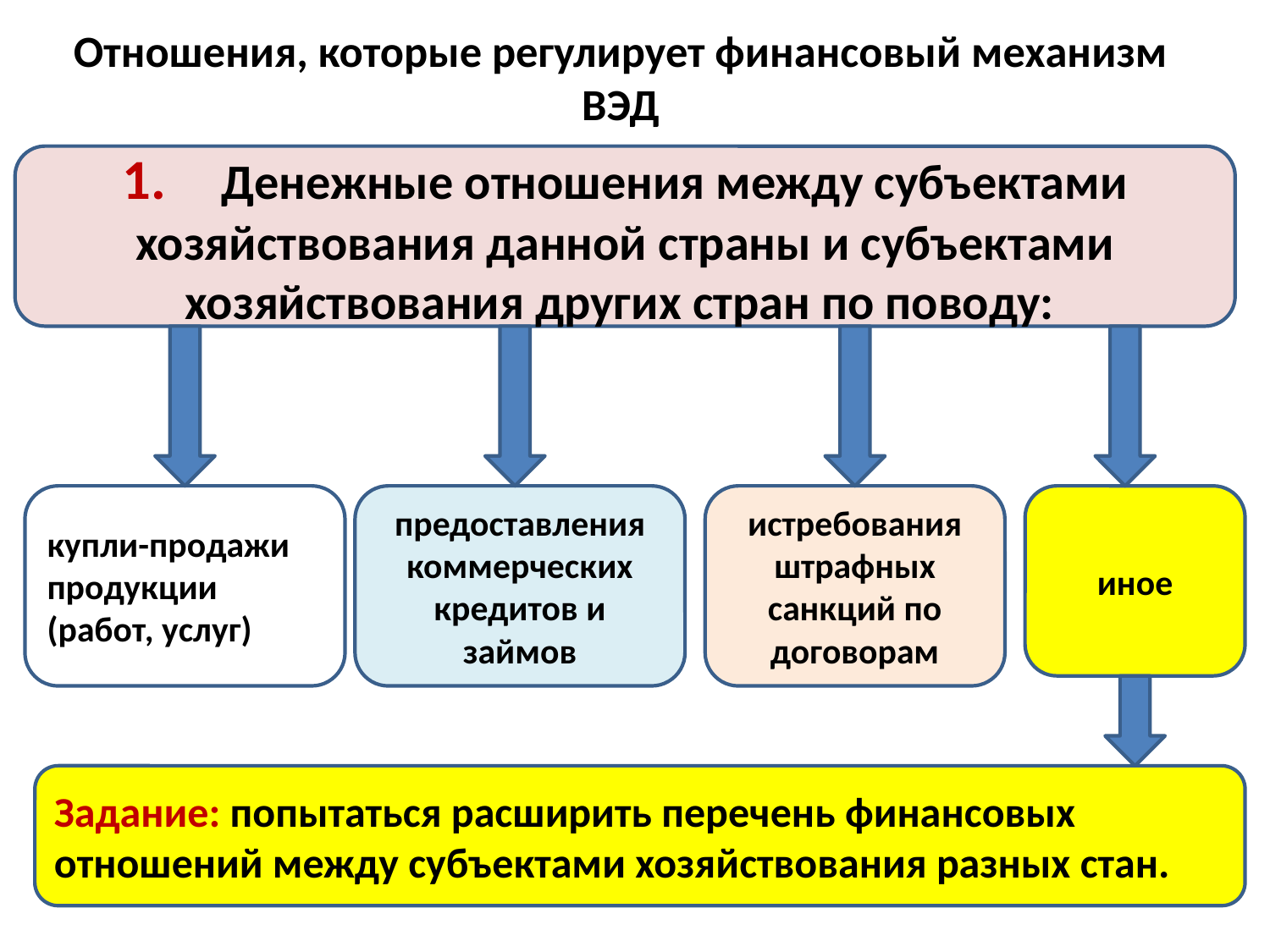

# Отношения, которые регулирует финансовый механизм ВЭД

1.     Денежные отношения между субъектами хозяйствования данной страны и субъектами хозяйствования других стран по поводу:

купли-продажи продукции (работ, услуг)
предоставления коммерческих кредитов и займов
истребования штрафных санкций по договорам
иное

Задание: попытаться расширить перечень финансовых отношений между субъектами хозяйствования разных стан.